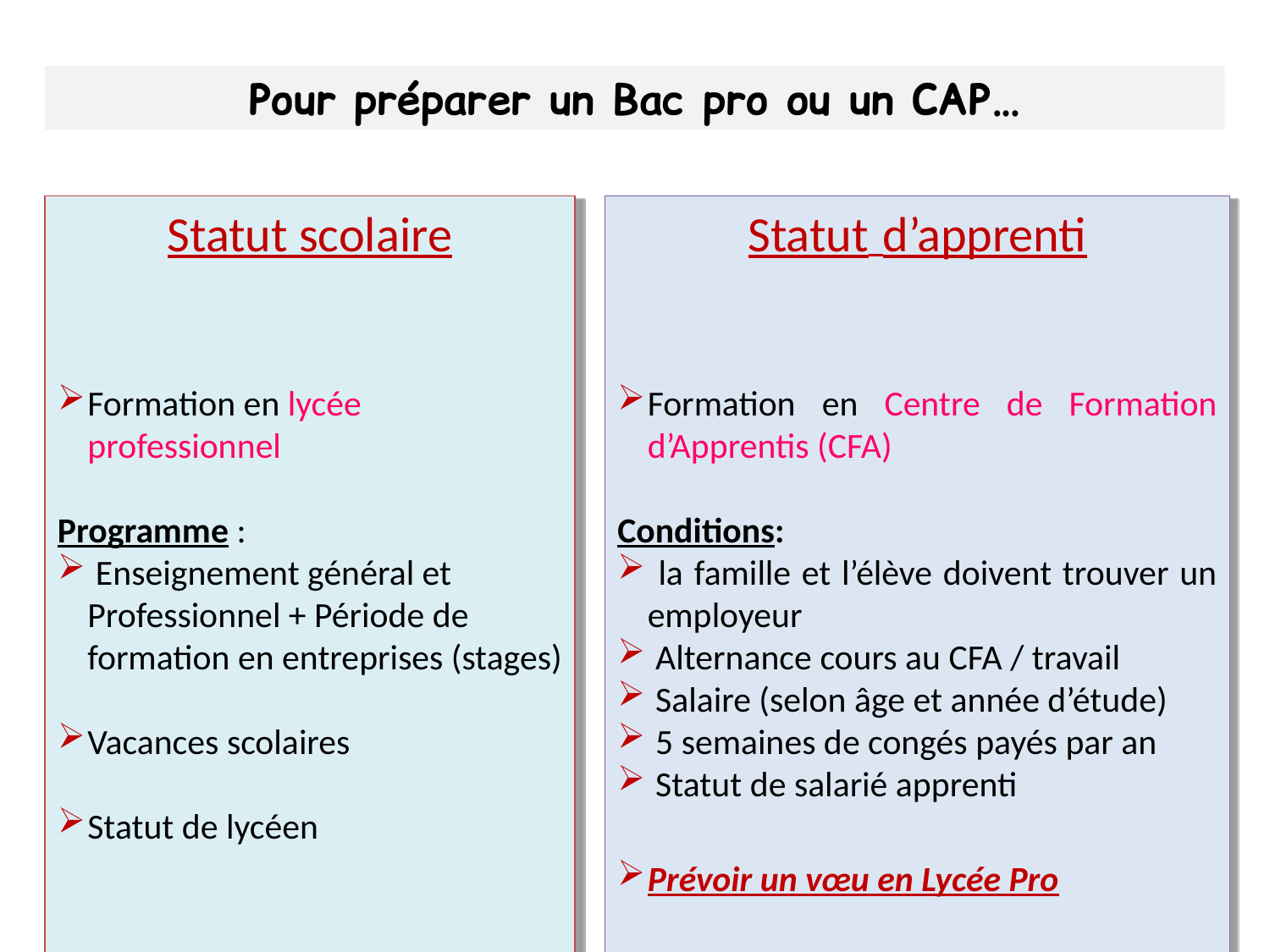

Pour préparer un Bac pro ou un CAP…

Statut scolaire

Formation en lycée professionnel

Programme :
 Enseignement général et Professionnel + Période de formation en entreprises (stages)

Vacances scolaires

Statut de lycéen

Statut  d’apprenti

Formation en Centre de Formation d’Apprentis (CFA)

Conditions:
 la famille et l’élève doivent trouver un employeur
 Alternance cours au CFA / travail
 Salaire (selon âge et année d’étude)
 5 semaines de congés payés par an
 Statut de salarié apprenti

Prévoir un vœu en Lycée Pro